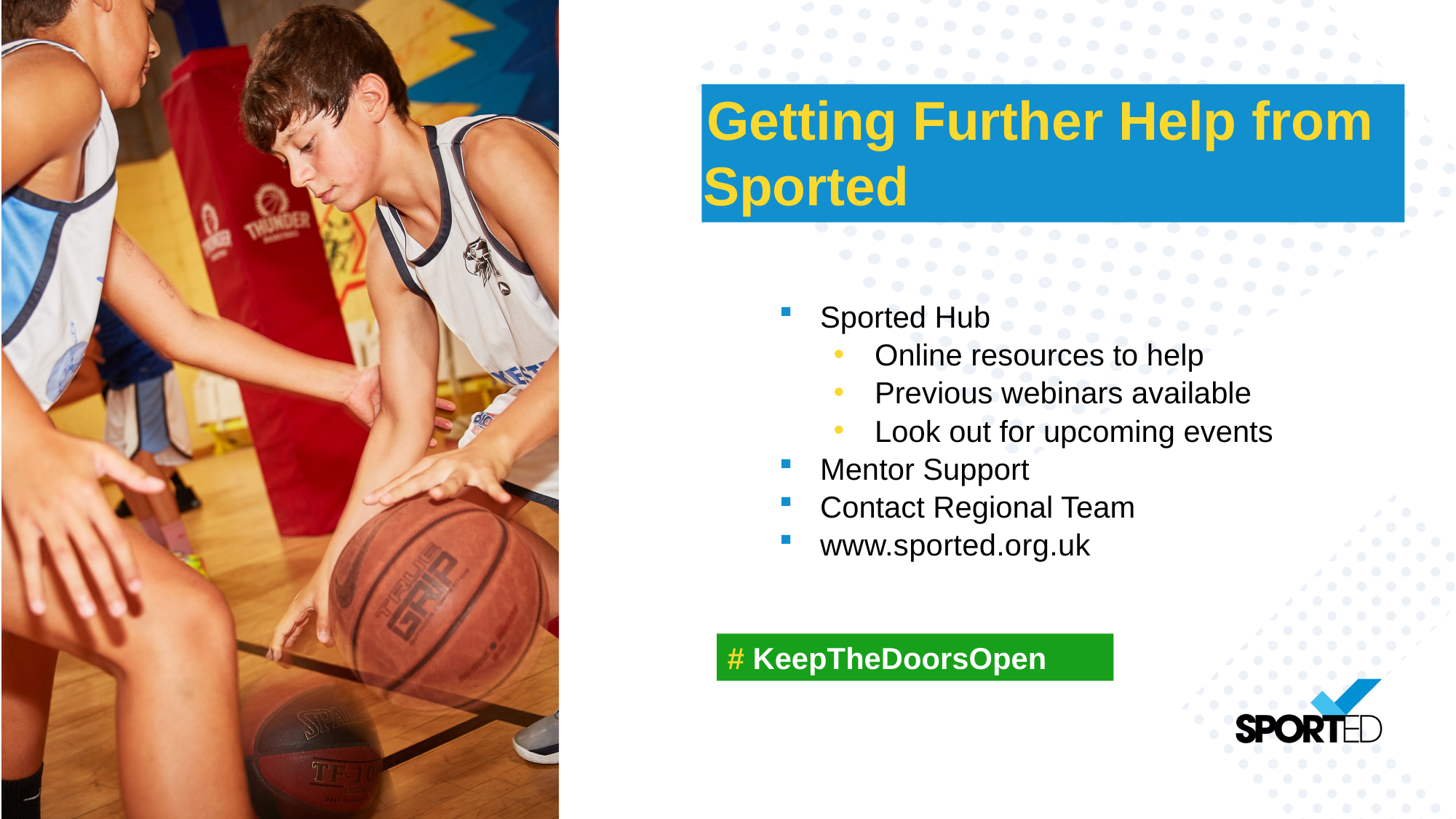

# Getting Further Help from Sported
Sported Hub
Online resources to help
Previous webinars available
Look out for upcoming events
Mentor Support
Contact Regional Team
www.sported.org.uk

# KeepTheDoorsOpen